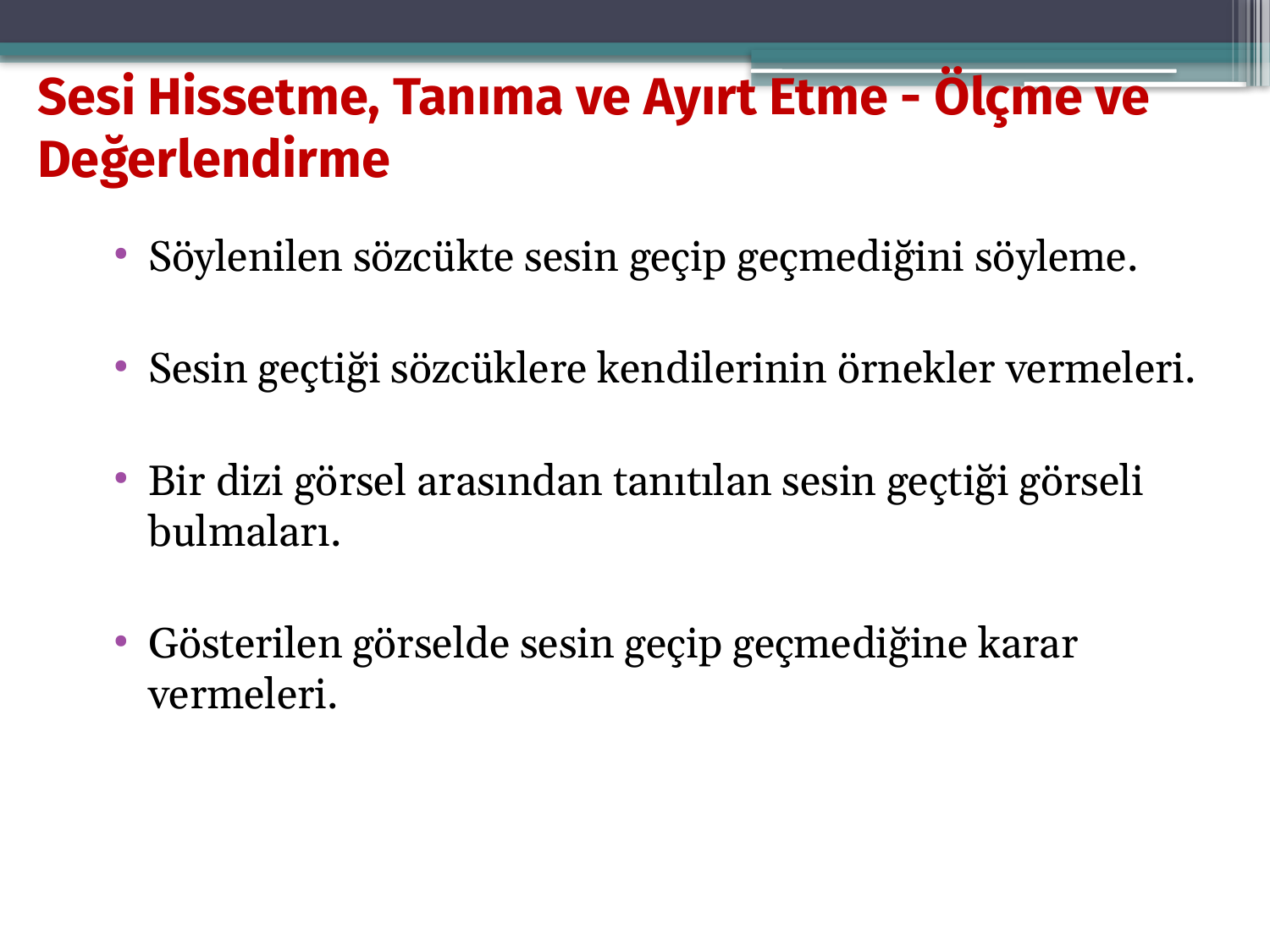

# Sesi Hissetme, Tanıma ve Ayırt Etme - Ölçme ve Değerlendirme
Söylenilen sözcükte sesin geçip geçmediğini söyleme.

Sesin geçtiği sözcüklere kendilerinin örnekler vermeleri.

Bir dizi görsel arasından tanıtılan sesin geçtiği görseli bulmaları.

Gösterilen görselde sesin geçip geçmediğine karar vermeleri.